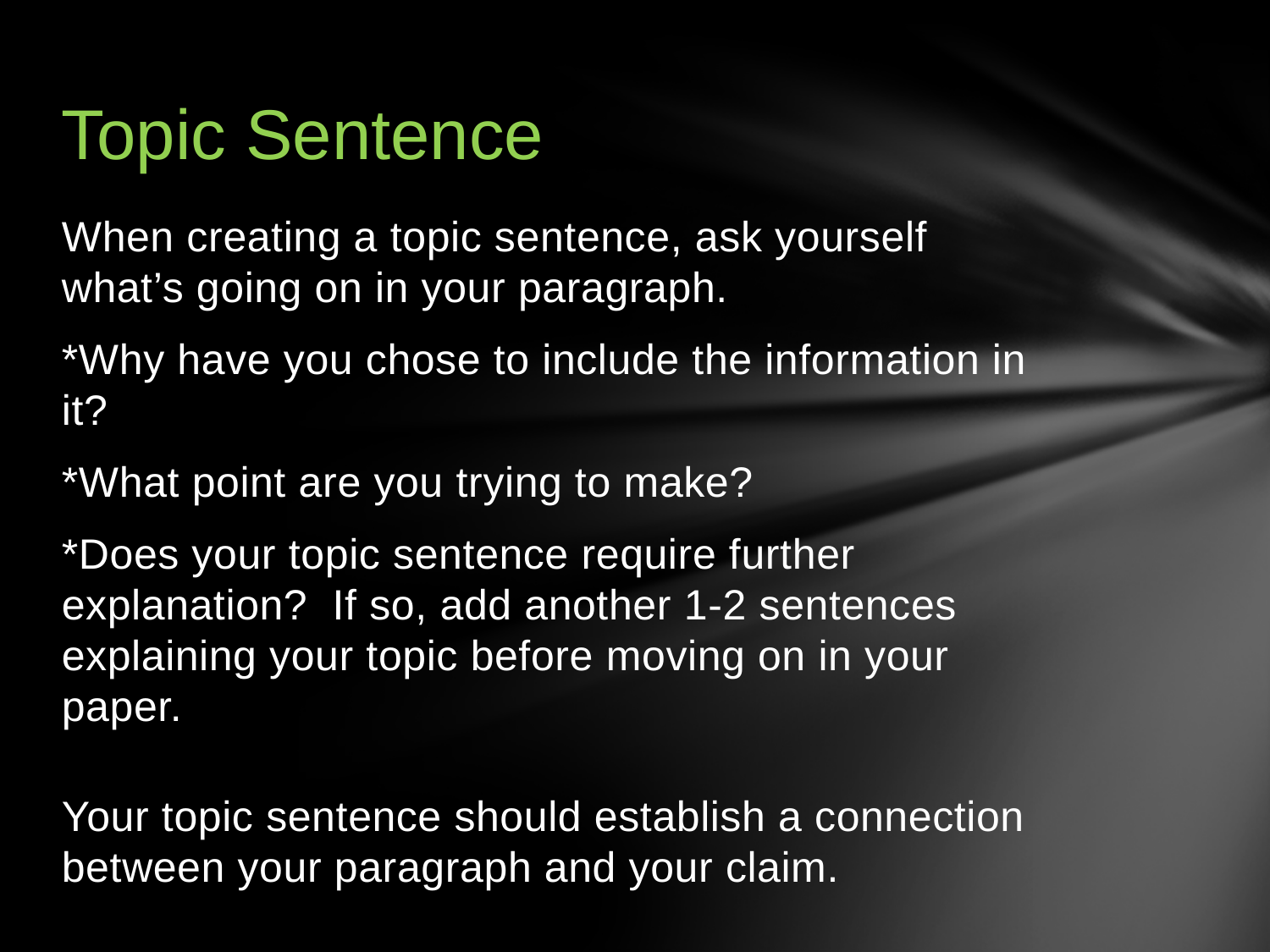

# Topic Sentence
When creating a topic sentence, ask yourself what’s going on in your paragraph.
*Why have you chose to include the information in it?
*What point are you trying to make?
*Does your topic sentence require further explanation?  If so, add another 1-2 sentences explaining your topic before moving on in your paper.

Your topic sentence should establish a connection between your paragraph and your claim.